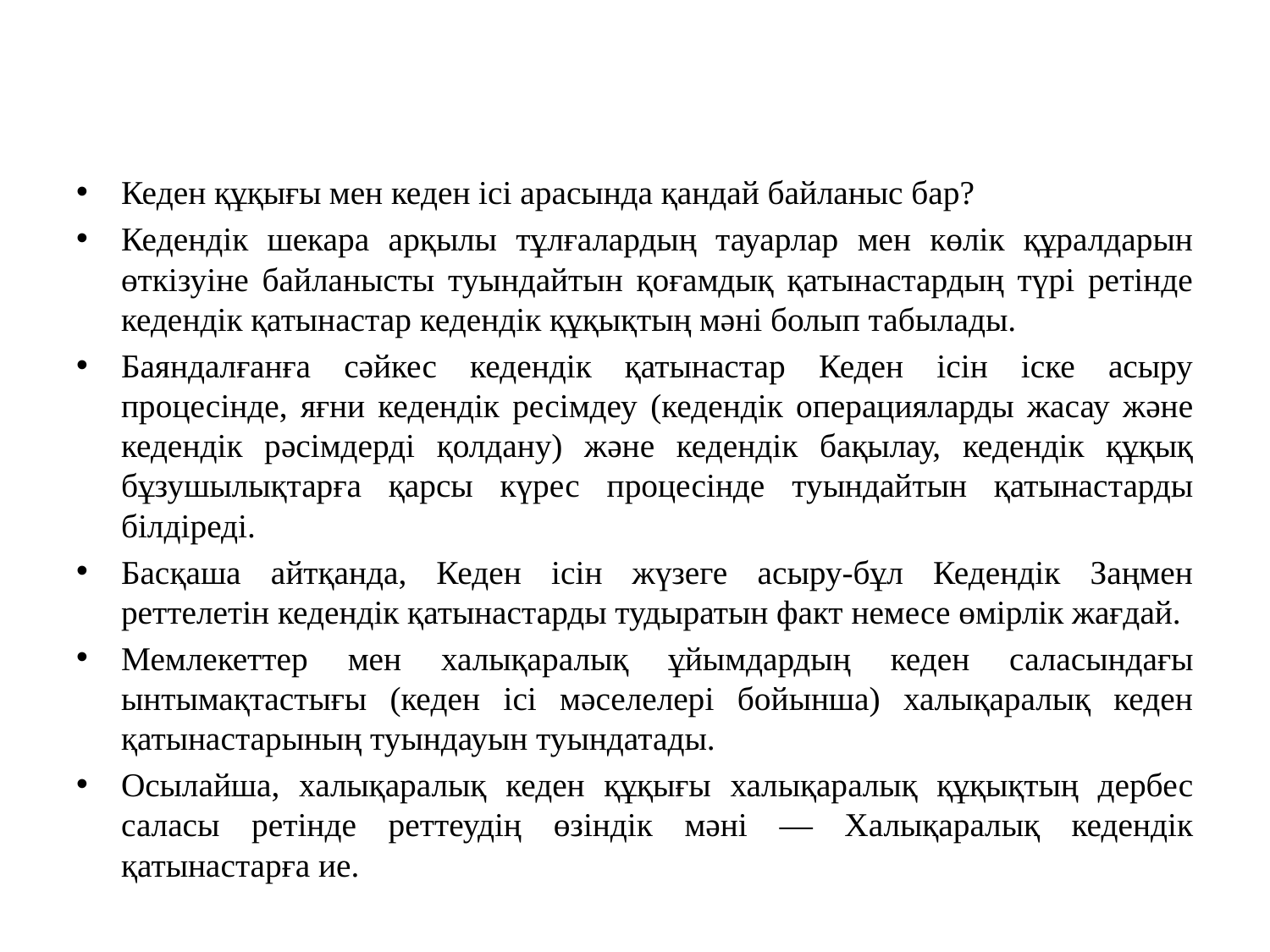

#
Кеден құқығы мен кеден ісі арасында қандай байланыс бар?
Кедендік шекара арқылы тұлғалардың тауарлар мен көлік құралдарын өткізуіне байланысты туындайтын қоғамдық қатынастардың түрі ретінде кедендік қатынастар кедендік құқықтың мәні болып табылады.
Баяндалғанға сәйкес кедендік қатынастар Кеден ісін іске асыру процесінде, яғни кедендік ресімдеу (кедендік операцияларды жасау және кедендік рәсімдерді қолдану) және кедендік бақылау, кедендік құқық бұзушылықтарға қарсы күрес процесінде туындайтын қатынастарды білдіреді.
Басқаша айтқанда, Кеден ісін жүзеге асыру-бұл Кедендік Заңмен реттелетін кедендік қатынастарды тудыратын факт немесе өмірлік жағдай.
Мемлекеттер мен халықаралық ұйымдардың кеден саласындағы ынтымақтастығы (кеден ісі мәселелері бойынша) халықаралық кеден қатынастарының туындауын туындатады.
Осылайша, халықаралық кеден құқығы халықаралық құқықтың дербес саласы ретінде реттеудің өзіндік мәні — Халықаралық кедендік қатынастарға ие.